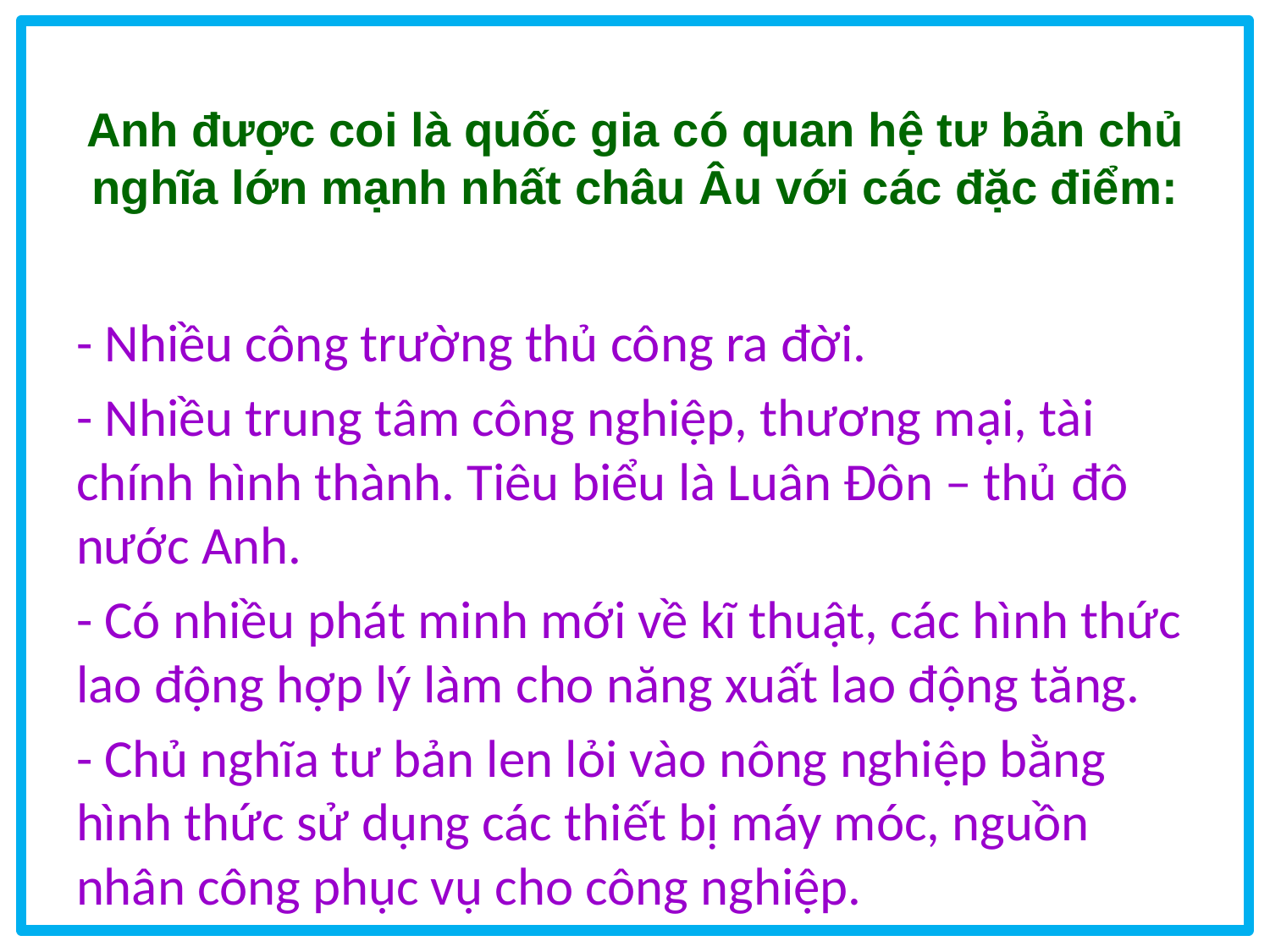

# Anh được coi là quốc gia có quan hệ tư bản chủ nghĩa lớn mạnh nhất châu Âu với các đặc điểm:
- Nhiều công trường thủ công ra đời.
- Nhiều trung tâm công nghiệp, thương mại, tài chính hình thành. Tiêu biểu là Luân Đôn – thủ đô nước Anh.
- Có nhiều phát minh mới về kĩ thuật, các hình thức lao động hợp lý làm cho năng xuất lao động tăng.
- Chủ nghĩa tư bản len lỏi vào nông nghiệp bằng hình thức sử dụng các thiết bị máy móc, nguồn nhân công phục vụ cho công nghiệp.